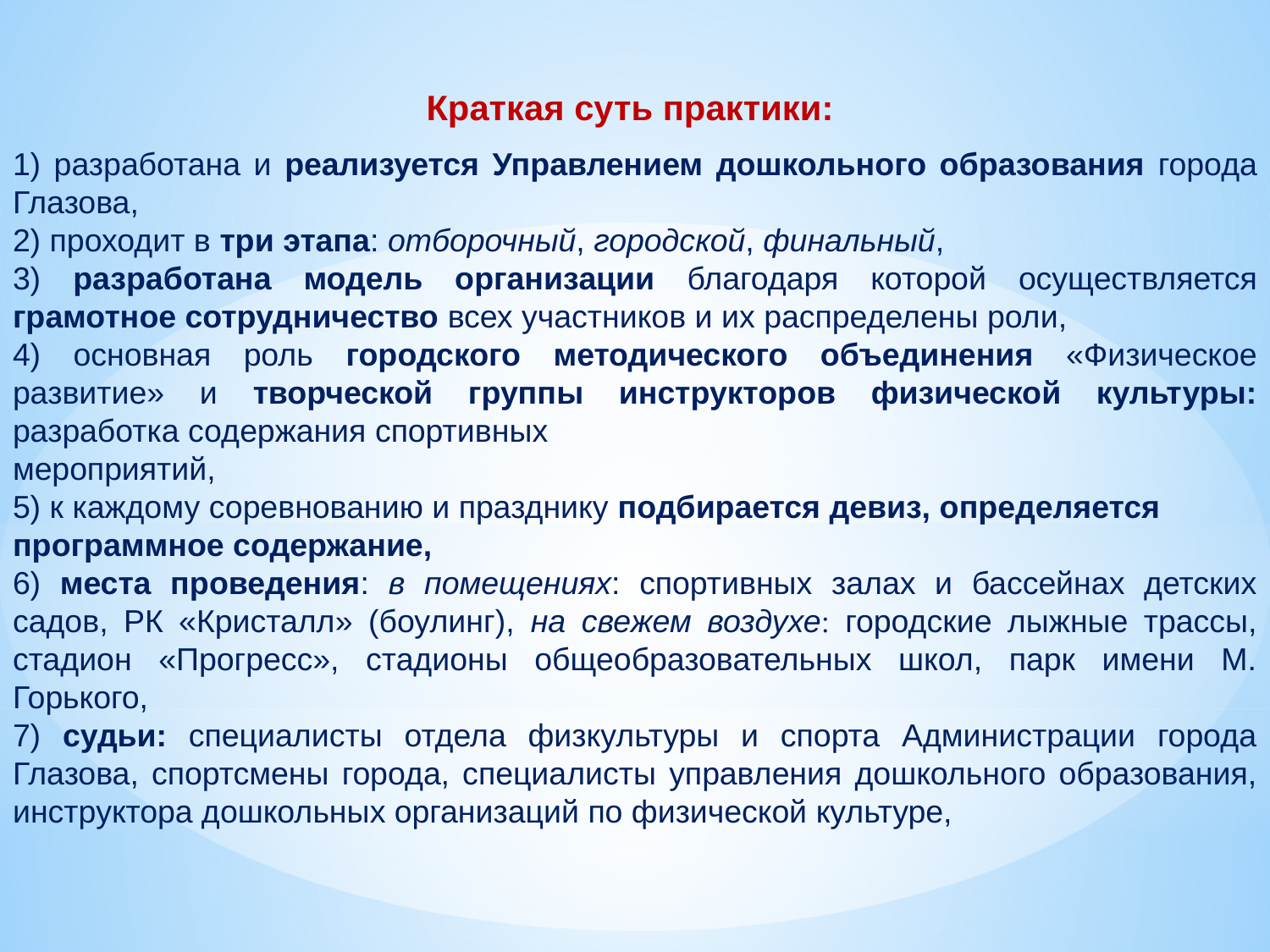

Краткая суть практики:

1) разработана и реализуется Управлением дошкольного образования города Глазова,
2) проходит в три этапа: отборочный, городской, финальный,
3) разработана модель организации благодаря которой осуществляется грамотное сотрудничество всех участников и их распределены роли,
4) основная роль городского методического объединения «Физическое развитие» и творческой группы инструкторов физической культуры: разработка содержания спортивных
мероприятий,
5) к каждому соревнованию и празднику подбирается девиз, определяется программное содержание,
6) места проведения: в помещениях: спортивных залах и бассейнах детских садов, РК «Кристалл» (боулинг), на свежем воздухе: городские лыжные трассы, стадион «Прогресс», стадионы общеобразовательных школ, парк имени М. Горького,
7) судьи: специалисты отдела физкультуры и спорта Администрации города Глазова, спортсмены города, специалисты управления дошкольного образования, инструктора дошкольных организаций по физической культуре,